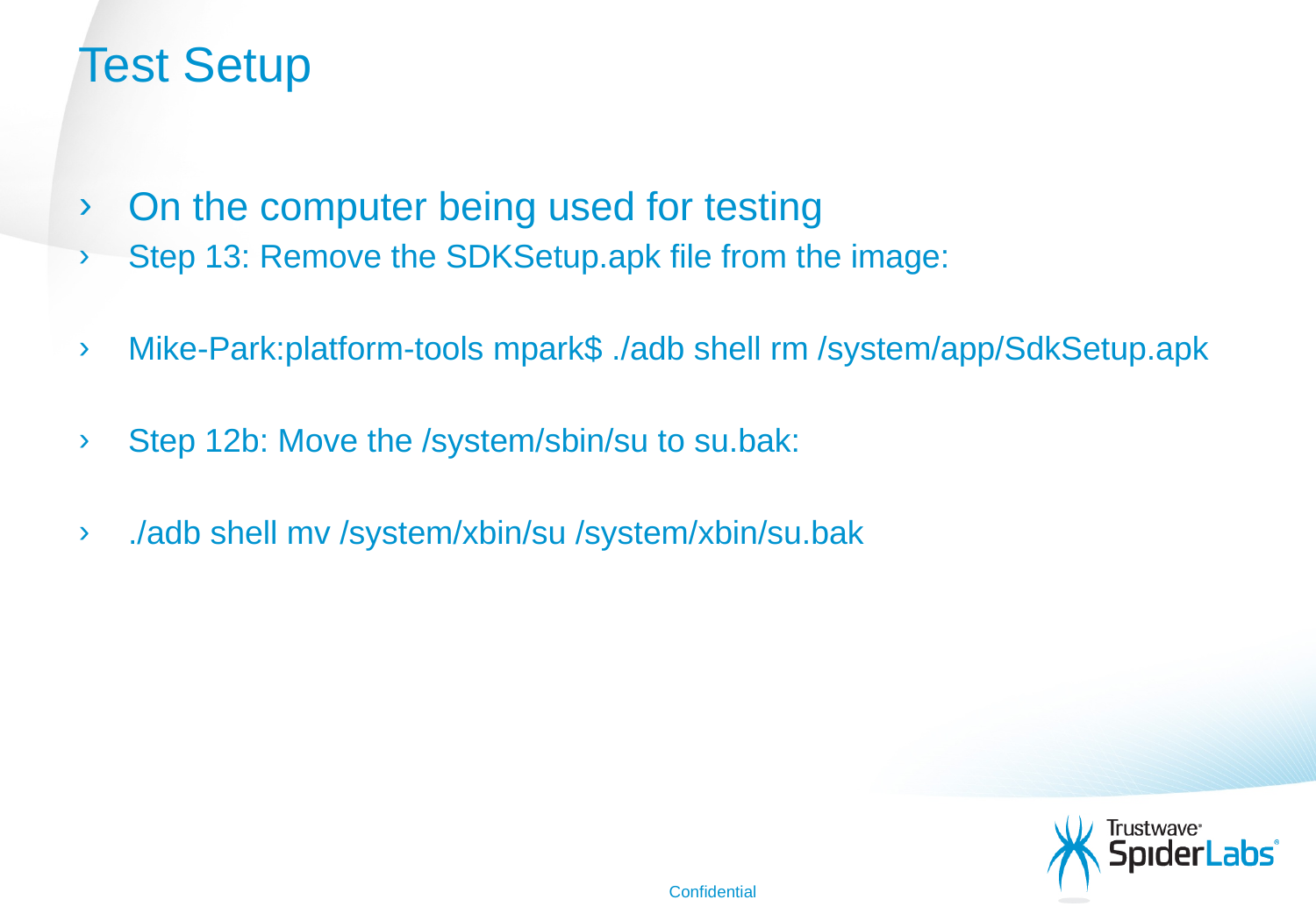

# Test Setup
On the computer being used for testing
Step 13: Remove the SDKSetup.apk file from the image:

Mike-Park:platform-tools mpark$ ./adb shell rm /system/app/SdkSetup.apk

Step 12b: Move the /system/sbin/su to su.bak:

./adb shell mv /system/xbin/su /system/xbin/su.bak